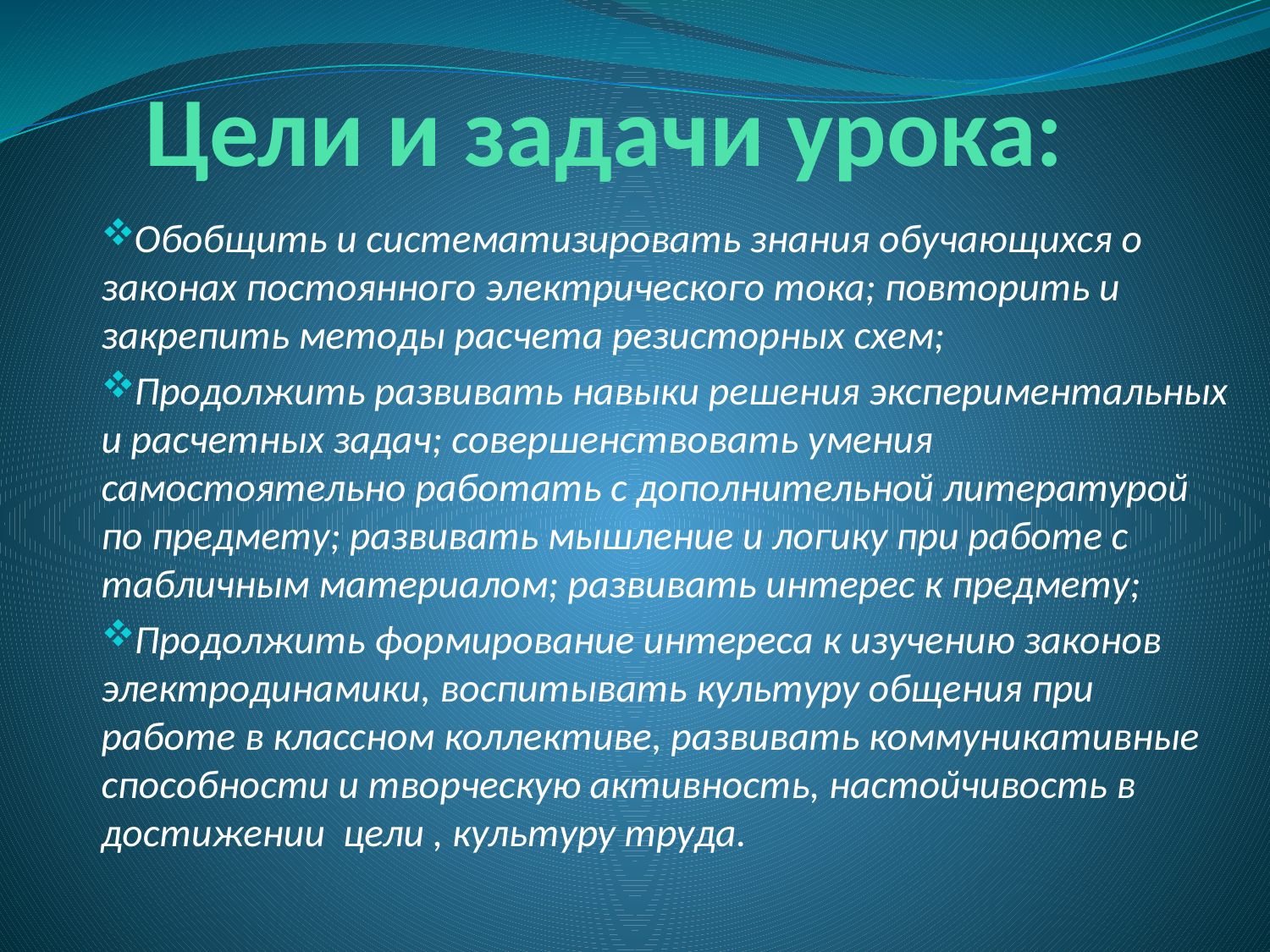

# Цели и задачи урока:
Обобщить и систематизировать знания обучающихся о законах постоянного электрического тока; повторить и закрепить методы расчета резисторных схем;
Продолжить развивать навыки решения экспериментальных и расчетных задач; совершенствовать умения самостоятельно работать с дополнительной литературой по предмету; развивать мышление и логику при работе с табличным материалом; развивать интерес к предмету;
Продолжить формирование интереса к изучению законов электродинамики, воспитывать культуру общения при работе в классном коллективе, развивать коммуникативные способности и творческую активность, настойчивость в достижении  цели , культуру труда.